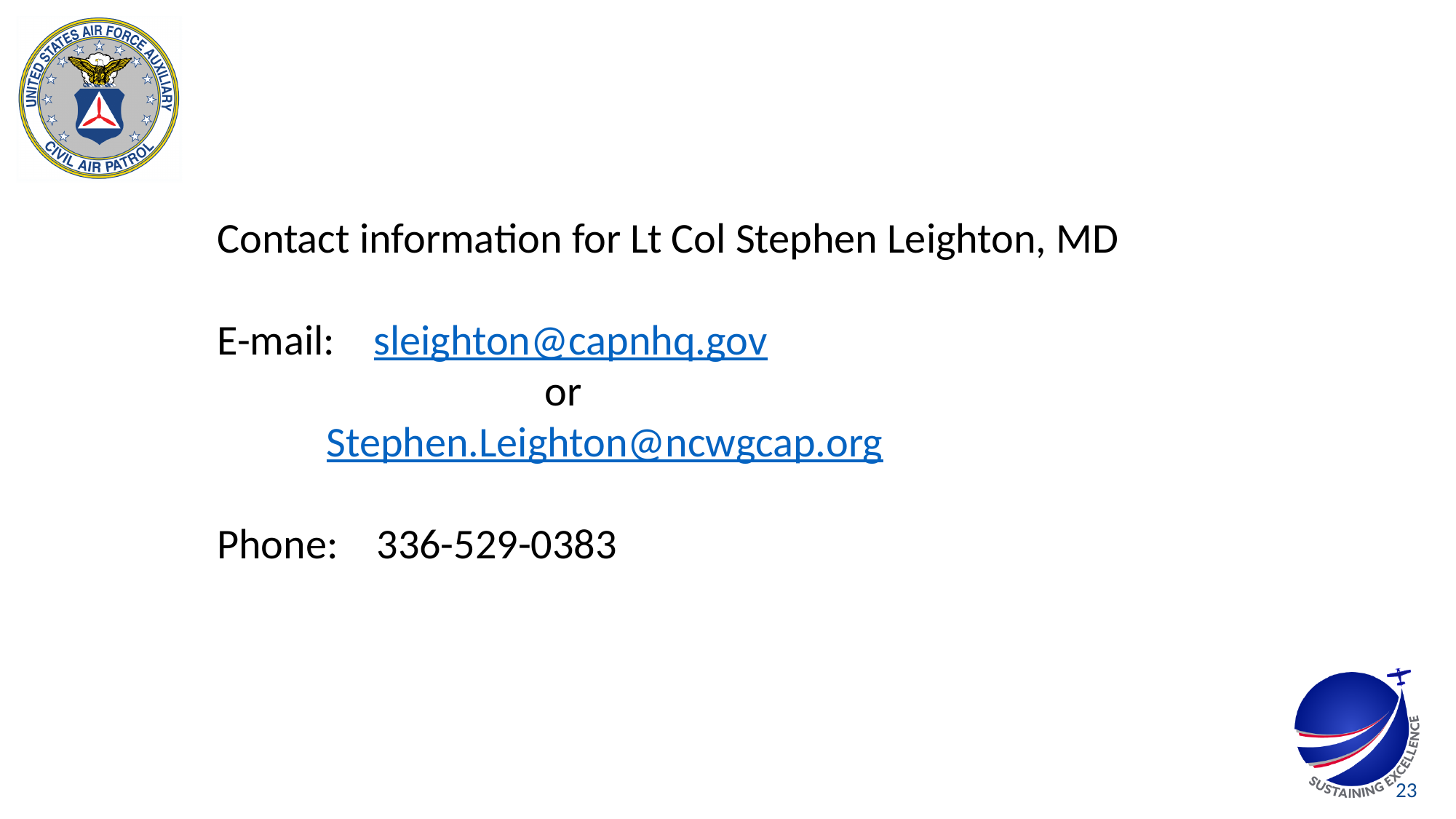

Contact information for Lt Col Stephen Leighton, MD

E-mail:    sleighton@capnhq.gov
			or
	Stephen.Leighton@ncwgcap.org

Phone:    336-529-0383
23